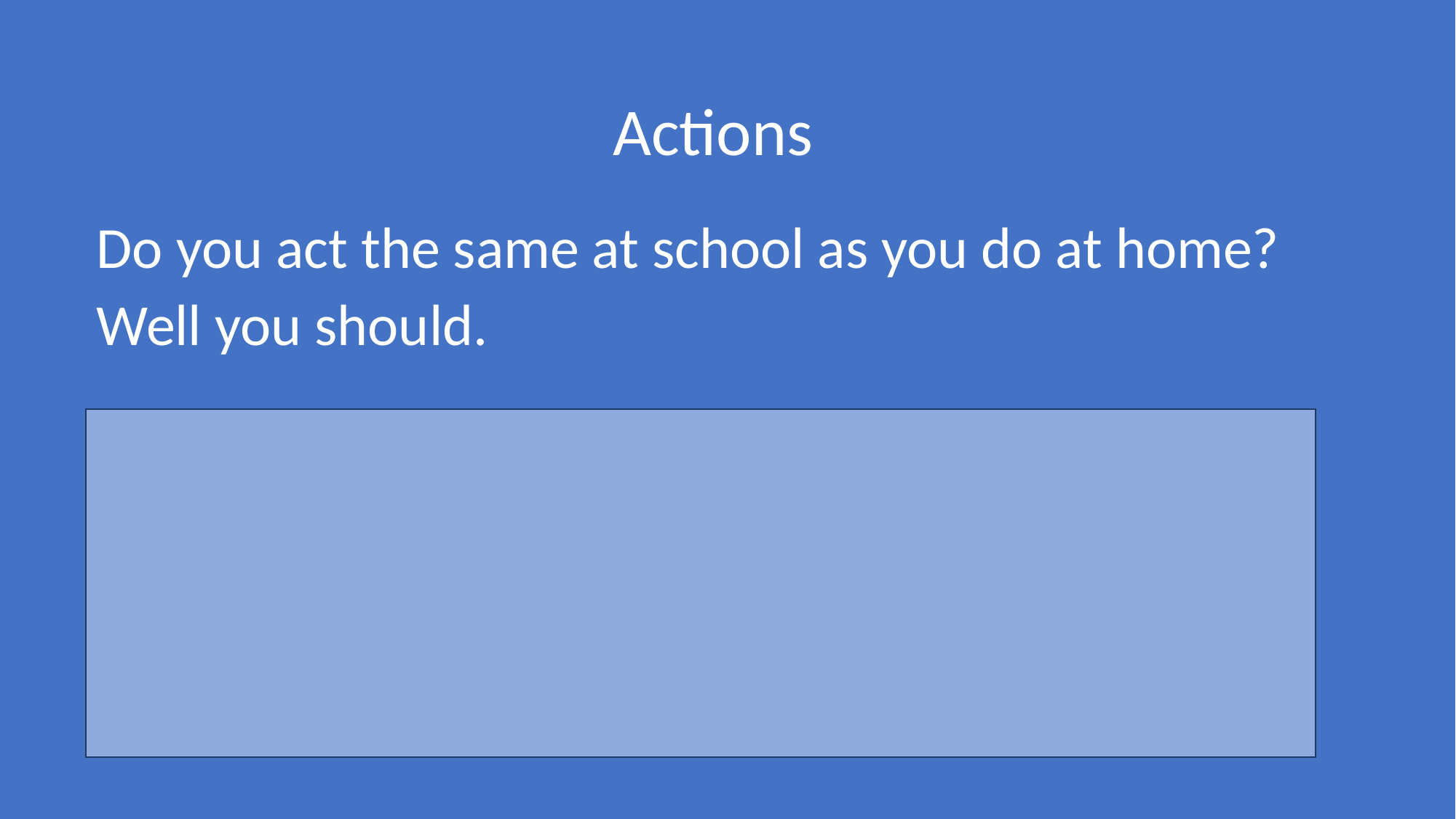

# Actions
Do you act the same at school as you do at home?
Well you should.

You should treat teachers the way you treat your parents/guardian
Clean up after yourself at school and at home